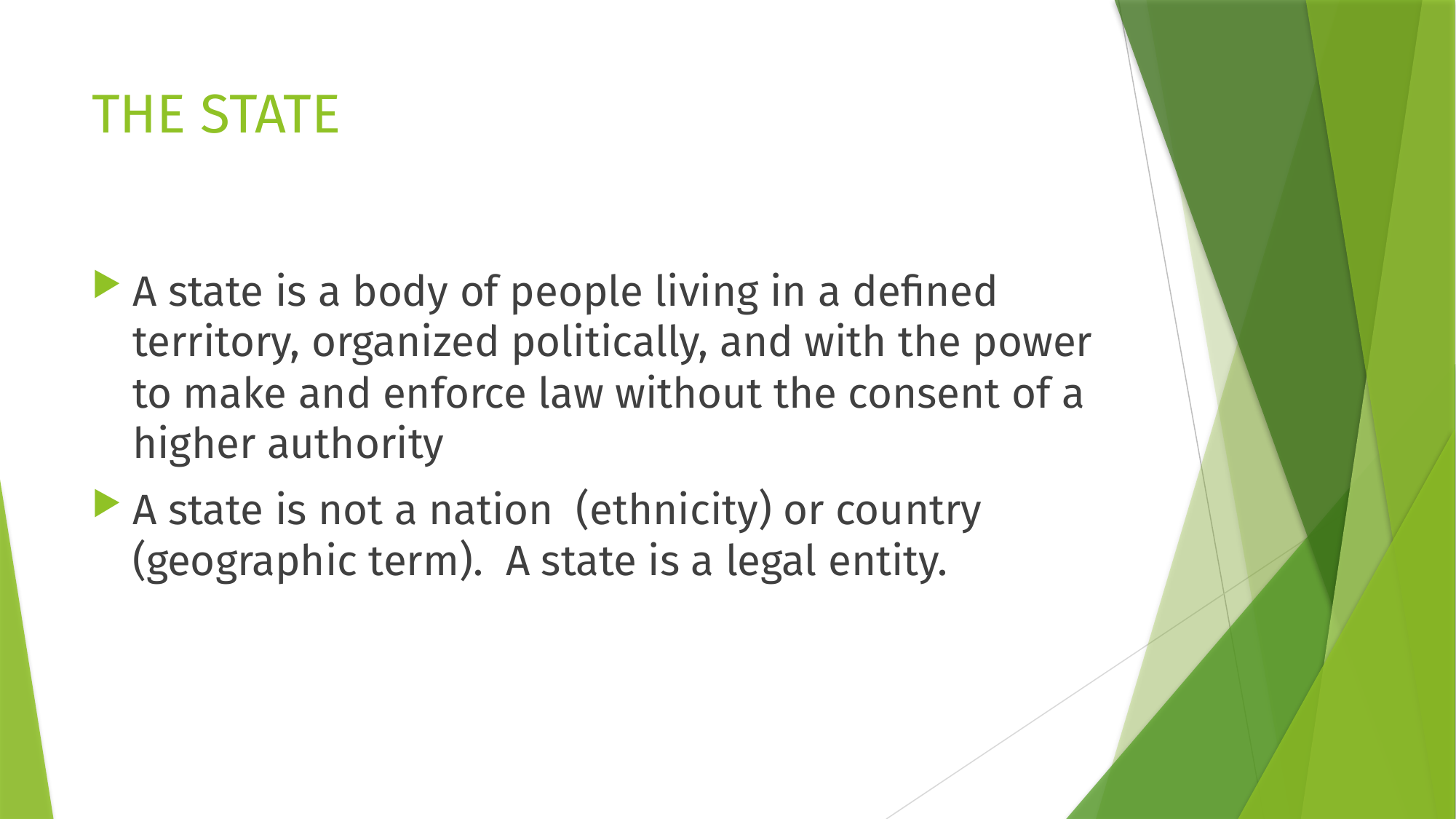

# THE STATE
A state is a body of people living in a defined territory, organized politically, and with the power to make and enforce law without the consent of a higher authority
A state is not a nation  (ethnicity) or country (geographic term).  A state is a legal entity.